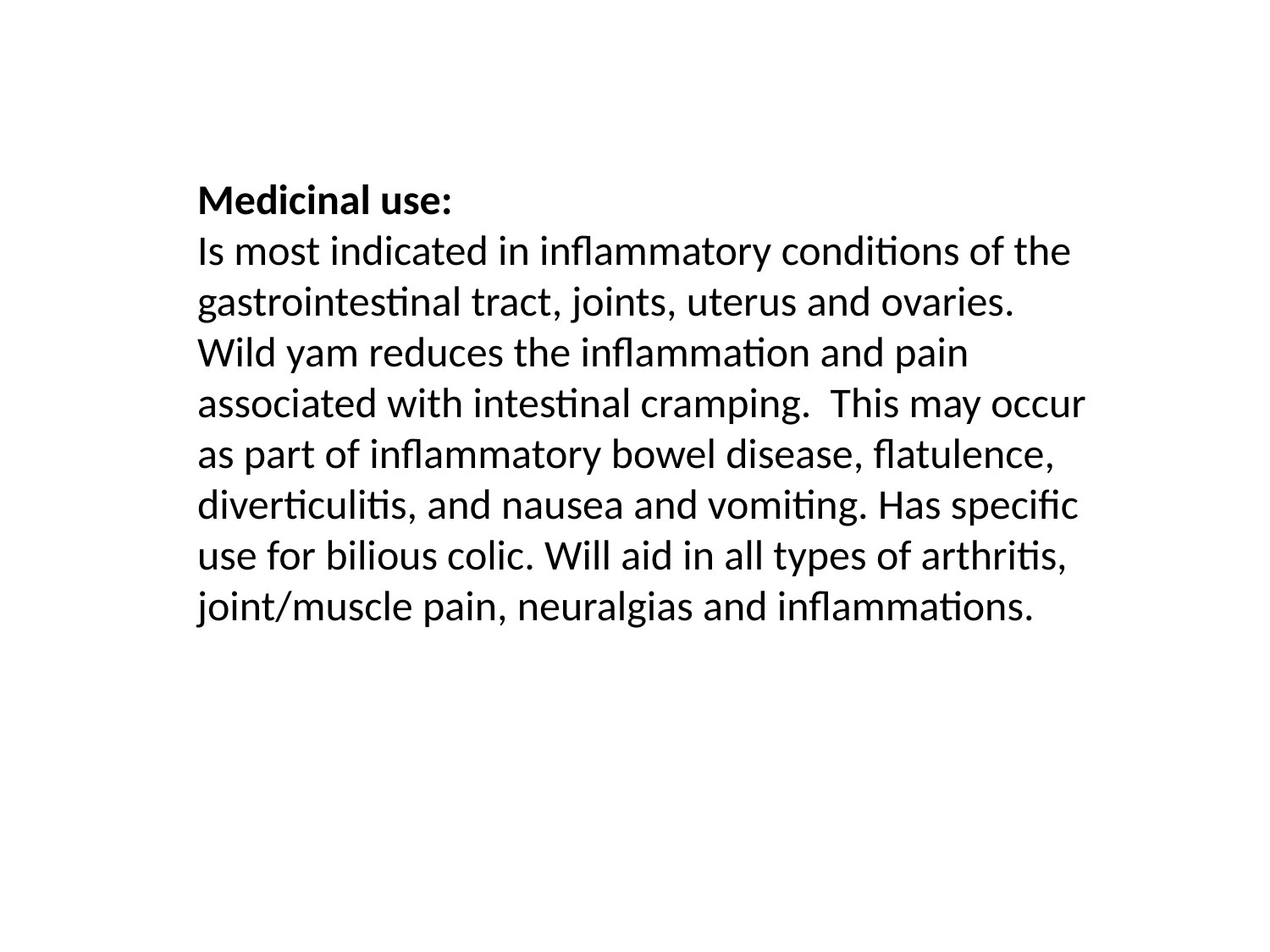

Medicinal use:
Is most indicated in inflammatory conditions of the gastrointestinal tract, joints, uterus and ovaries.  Wild yam reduces the inflammation and pain associated with intestinal cramping.  This may occur as part of inflammatory bowel disease, flatulence, diverticulitis, and nausea and vomiting. Has specific use for bilious colic. Will aid in all types of arthritis, joint/muscle pain, neuralgias and inflammations.